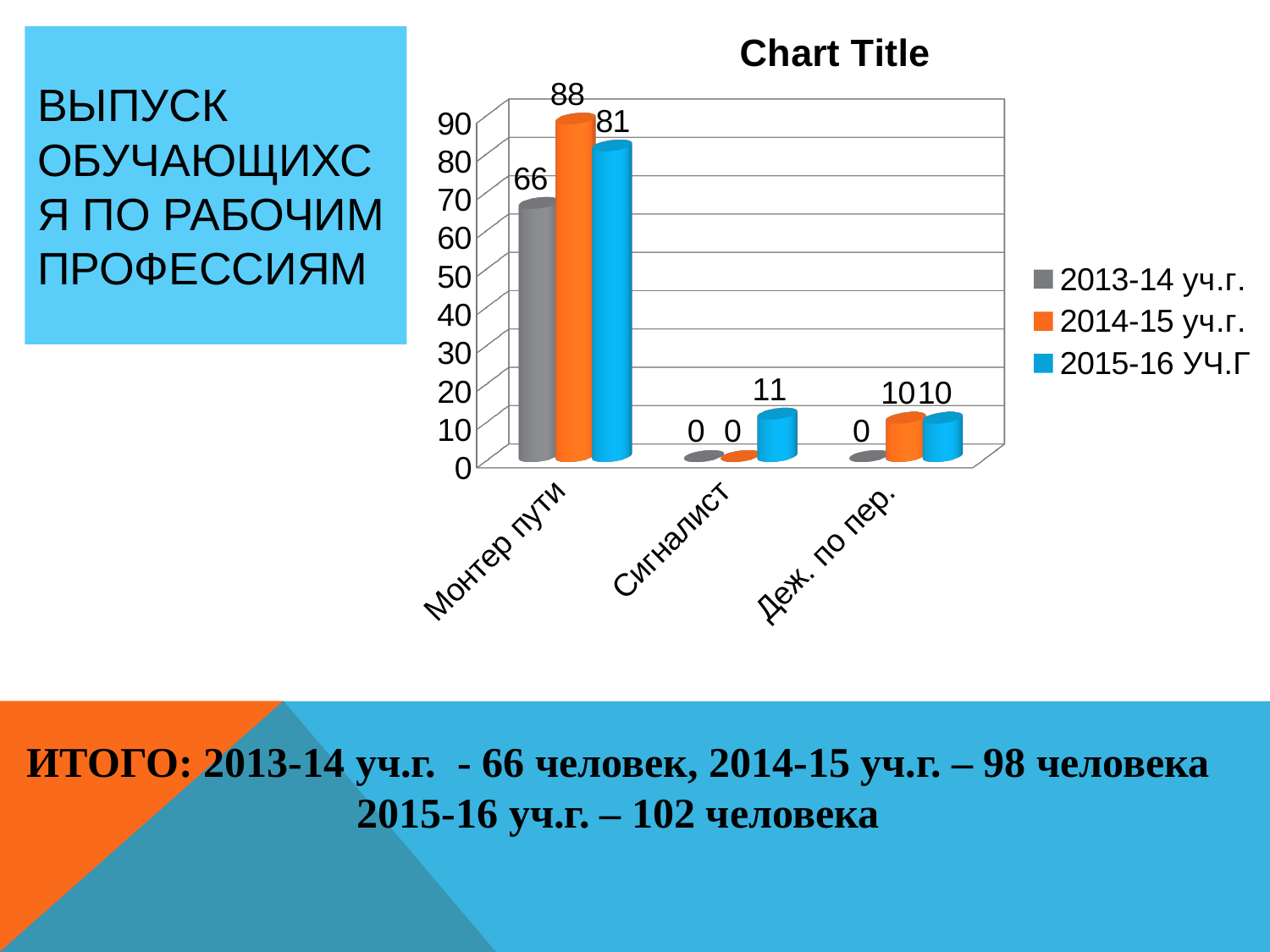

[unsupported chart]

# Выпуск обучающихся по рабочим профессиям
ИТОГО: 2013-14 уч.г.  - 66 человек, 2014-15 уч.г. – 98 человека
2015-16 уч.г. – 102 человека